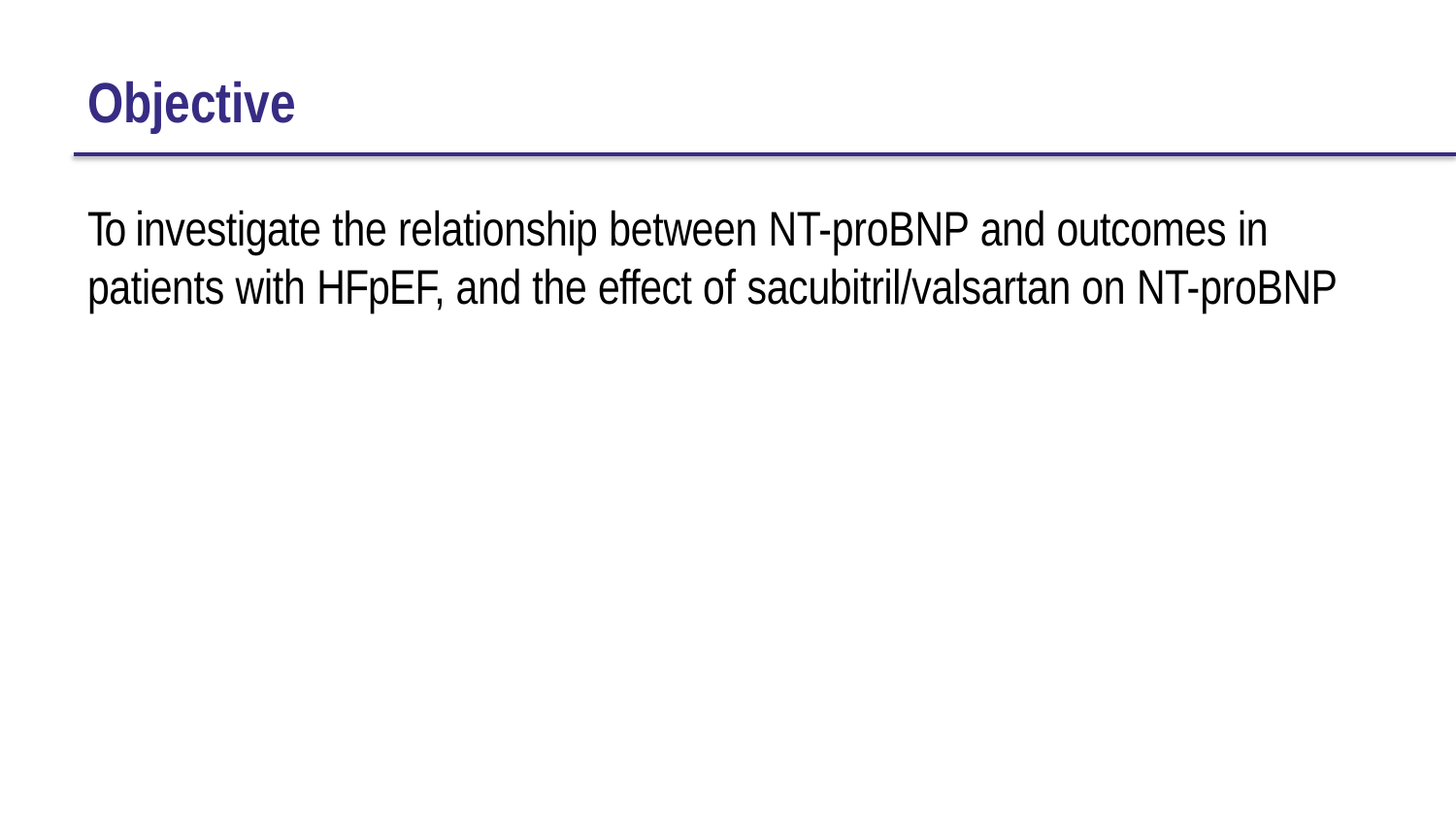

# Objective
To investigate the relationship between NT-proBNP and outcomes in
patients with HFpEF, and the effect of sacubitril/valsartan on NT-proBNP